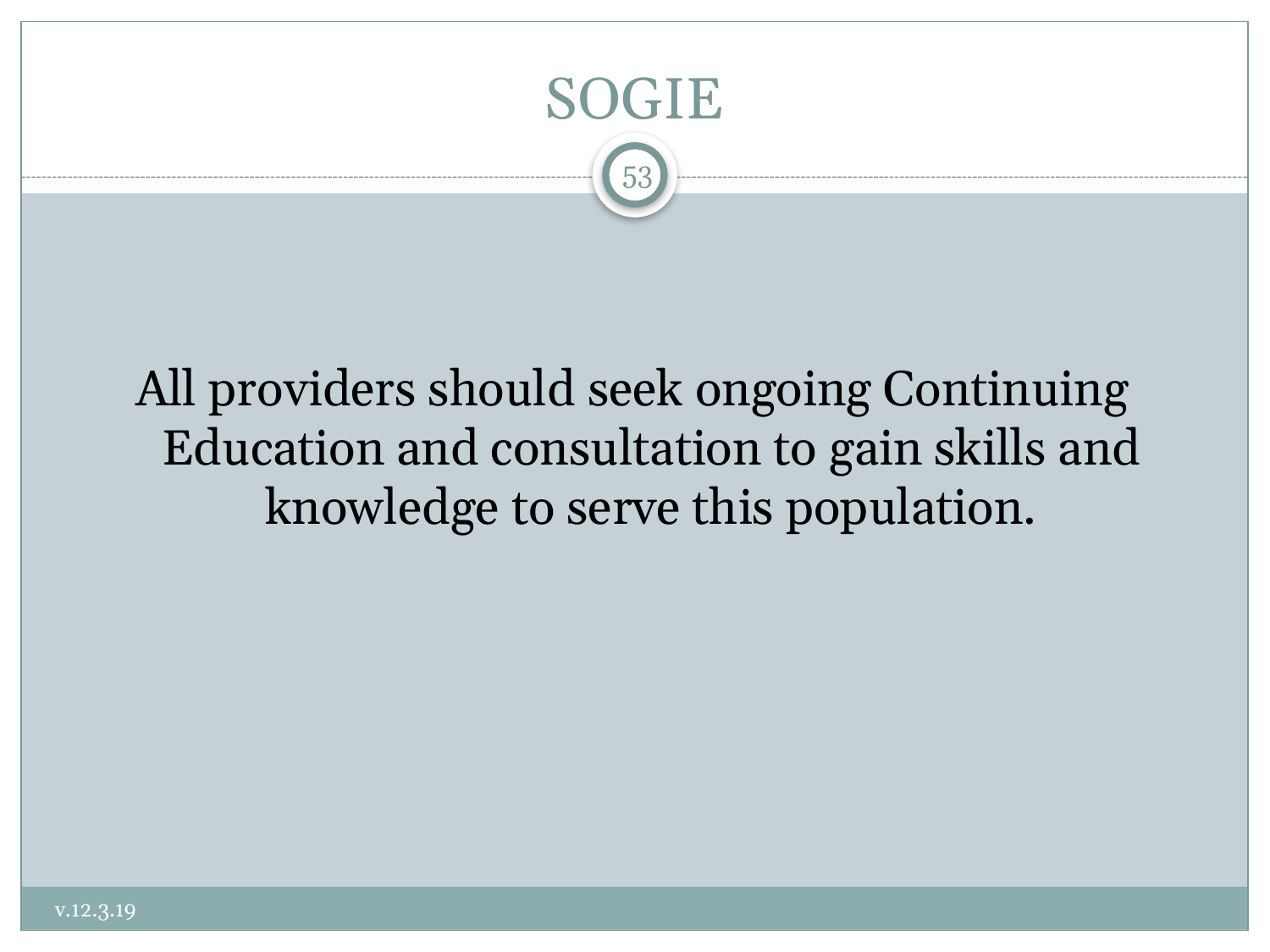

# SOGIE
53

All providers should seek ongoing Continuing Education and consultation to gain skills and knowledge to serve this population.

v.12.3.19